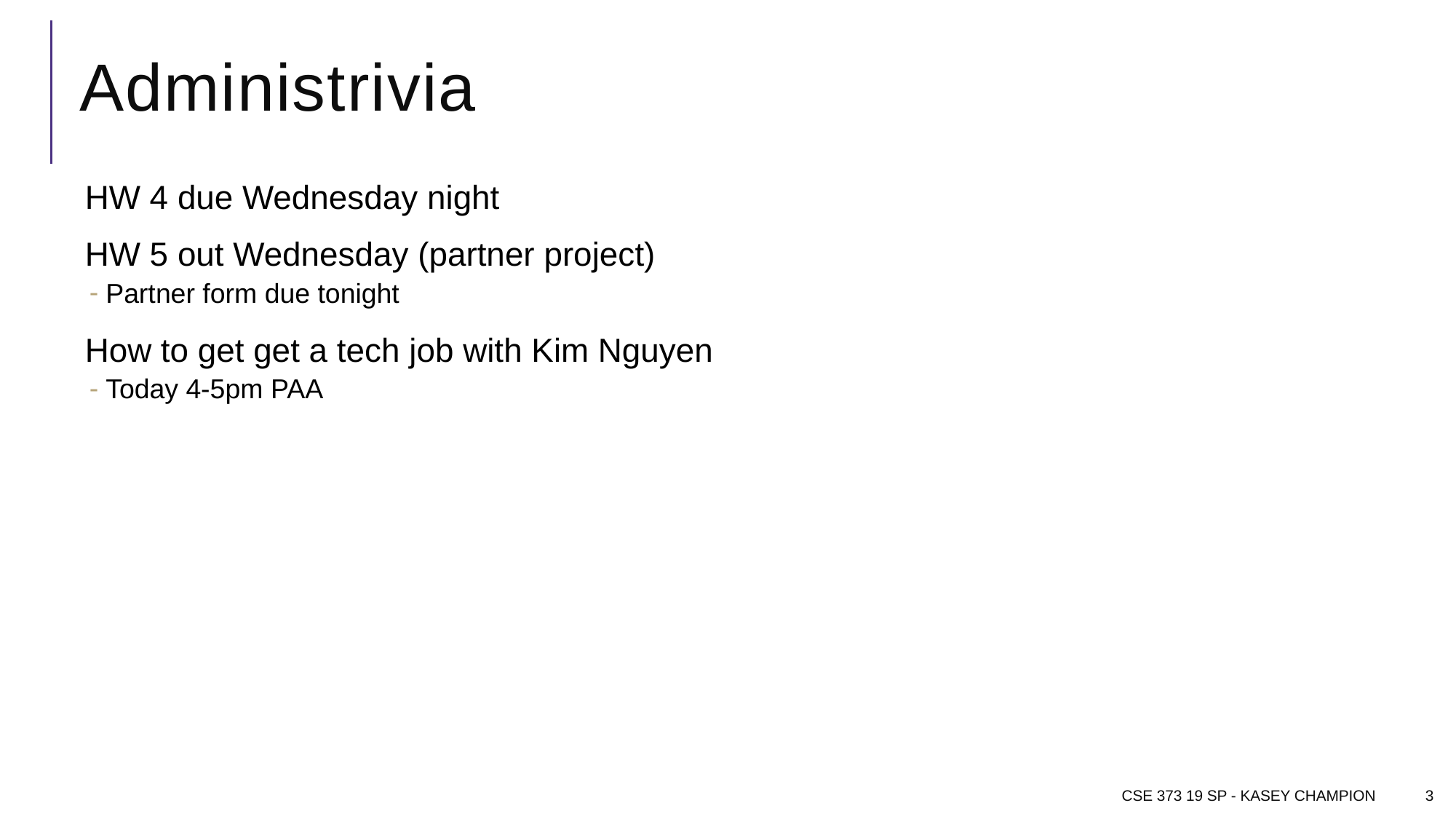

# Administrivia
HW 4 due Wednesday night
HW 5 out Wednesday (partner project)
Partner form due tonight
How to get get a tech job with Kim Nguyen
Today 4-5pm PAA
CSE 373 19 sp - Kasey Champion
3